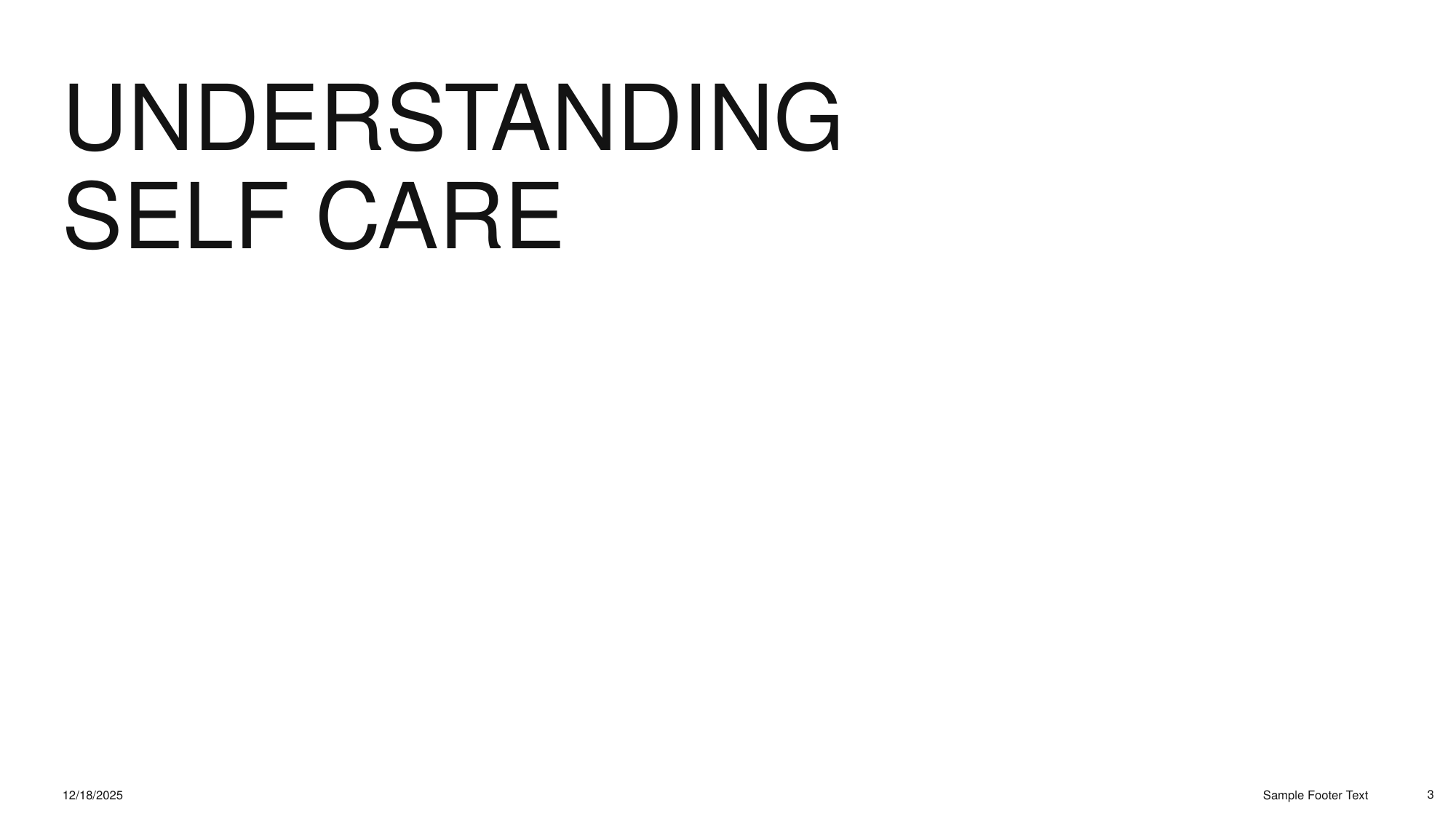

# Understanding Self Care

12/18/2025
Sample Footer Text
3